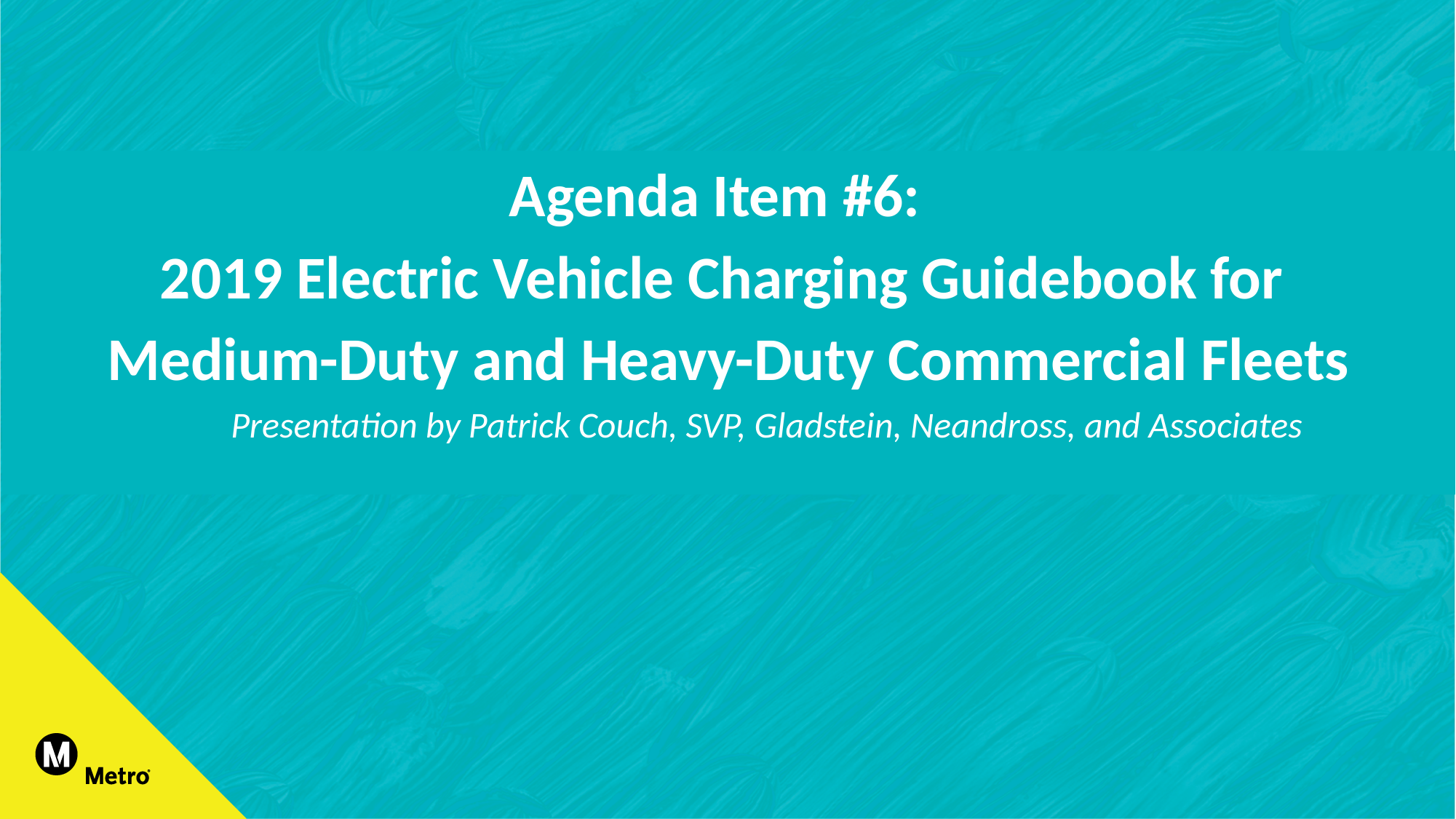

Agenda Item #6:
2019 Electric Vehicle Charging Guidebook for
Medium-Duty and Heavy-Duty Commercial Fleets
Presentation by Patrick Couch, SVP, Gladstein, Neandross, and Associates